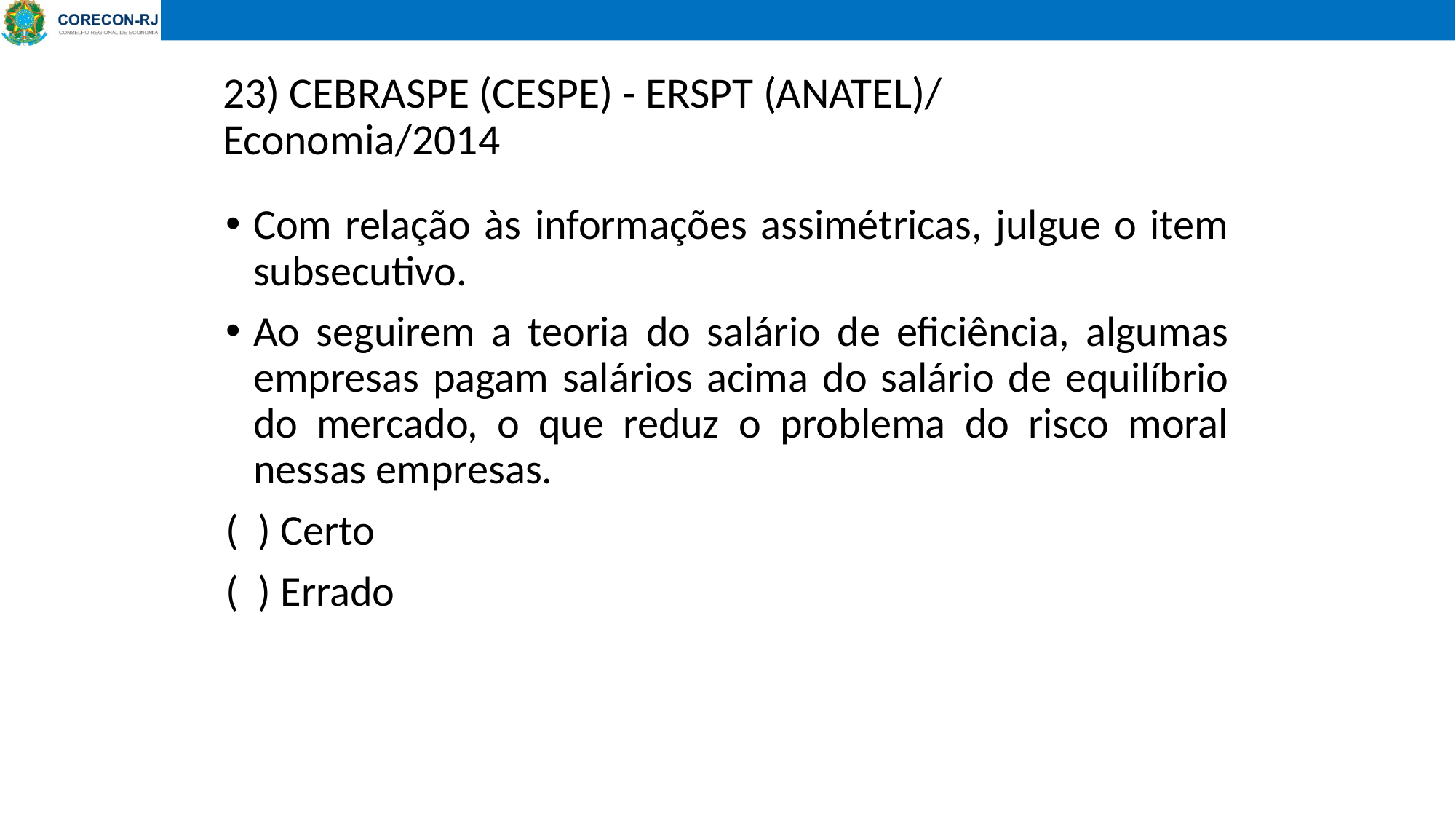

# 23) CEBRASPE (CESPE) - ERSPT (ANATEL)/ Economia/2014
Com relação às informações assimétricas, julgue o item subsecutivo.
Ao seguirem a teoria do salário de eficiência, algumas empresas pagam salários acima do salário de equilíbrio do mercado, o que reduz o problema do risco moral nessas empresas.
(  ) Certo
(  ) Errado